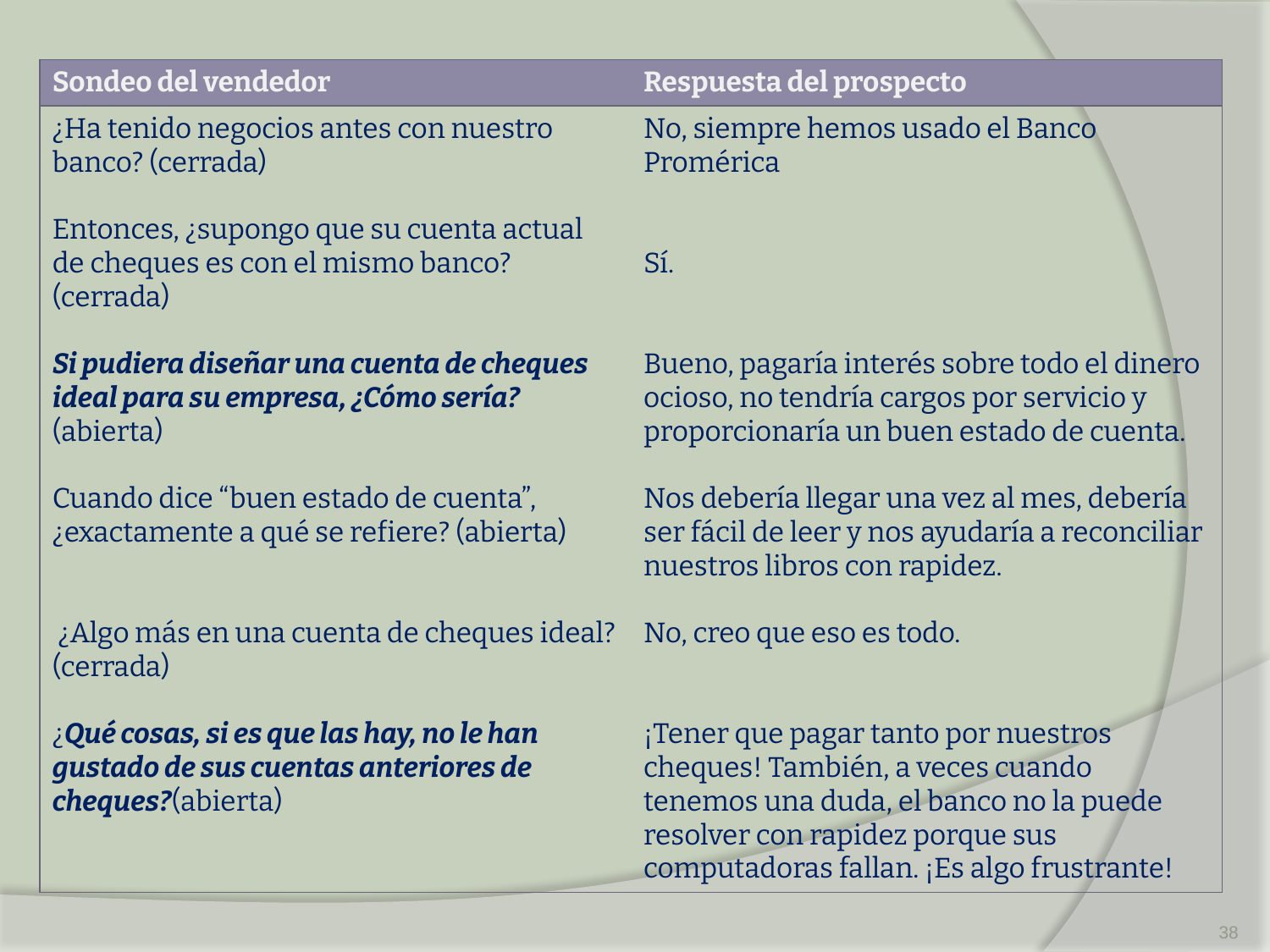

| Sondeo del vendedor | Respuesta del prospecto |
| --- | --- |
| ¿Ha tenido negocios antes con nuestro banco? (cerrada) Entonces, ¿supongo que su cuenta actual de cheques es con el mismo banco? (cerrada) Si pudiera diseñar una cuenta de cheques ideal para su empresa, ¿Cómo sería? (abierta) Cuando dice “buen estado de cuenta”, ¿exactamente a qué se refiere? (abierta) ¿Algo más en una cuenta de cheques ideal? (cerrada) ¿Qué cosas, si es que las hay, no le han gustado de sus cuentas anteriores de cheques?(abierta) | No, siempre hemos usado el Banco Promérica Sí. Bueno, pagaría interés sobre todo el dinero ocioso, no tendría cargos por servicio y proporcionaría un buen estado de cuenta. Nos debería llegar una vez al mes, debería ser fácil de leer y nos ayudaría a reconciliar nuestros libros con rapidez. No, creo que eso es todo. ¡Tener que pagar tanto por nuestros cheques! También, a veces cuando tenemos una duda, el banco no la puede resolver con rapidez porque sus computadoras fallan. ¡Es algo frustrante! |
38